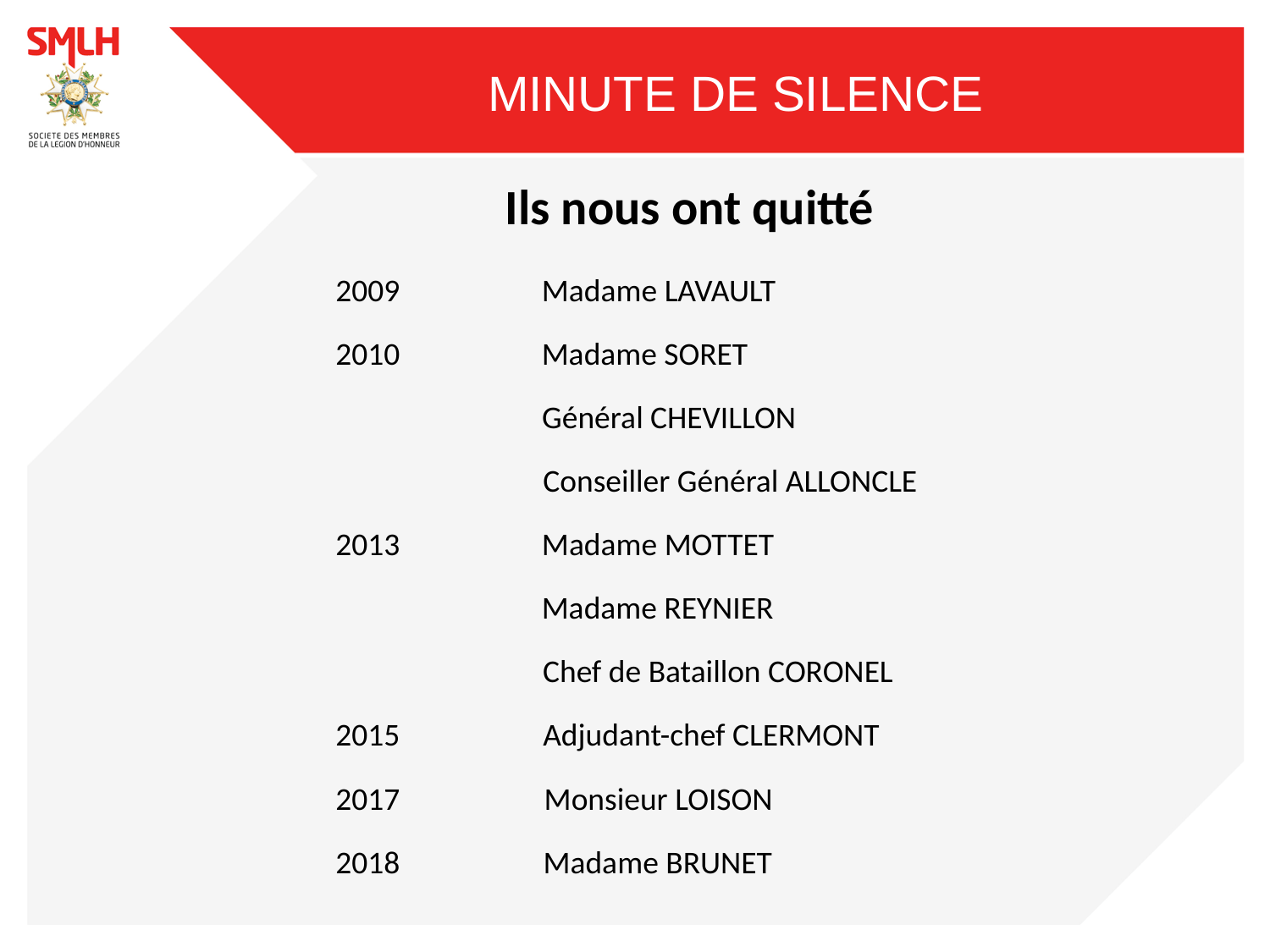

MINUTE DE SILENCE
Ils nous ont quitté
2009
Madame LAVAULT
2010
Madame SORET
Général CHEVILLON
Conseiller Général ALLONCLE
2013
Madame MOTTET
Madame REYNIER
Chef de Bataillon CORONEL
2015
Adjudant-chef CLERMONT
2017
Monsieur LOISON

2018
Madame BRUNET